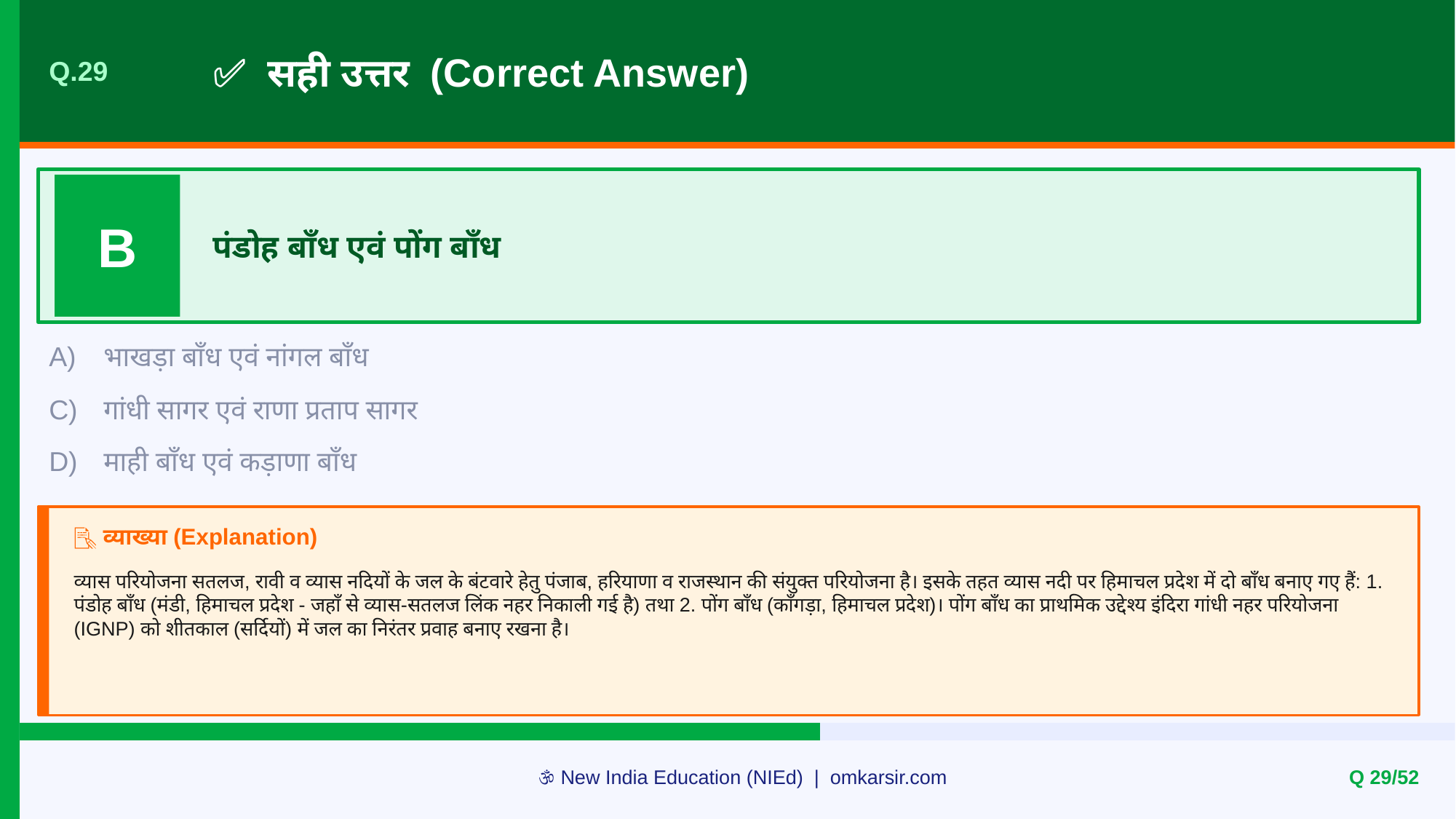

✅  सही उत्तर  (Correct Answer)
Q.29

B
पंडोह बाँध एवं पोंग बाँध
A)
भाखड़ा बाँध एवं नांगल बाँध
C)
गांधी सागर एवं राणा प्रताप सागर
D)
माही बाँध एवं कड़ाणा बाँध

📝 व्याख्या (Explanation)
व्यास परियोजना सतलज, रावी व व्यास नदियों के जल के बंटवारे हेतु पंजाब, हरियाणा व राजस्थान की संयुक्त परियोजना है। इसके तहत व्यास नदी पर हिमाचल प्रदेश में दो बाँध बनाए गए हैं: 1. पंडोह बाँध (मंडी, हिमाचल प्रदेश - जहाँ से व्यास-सतलज लिंक नहर निकाली गई है) तथा 2. पोंग बाँध (काँगड़ा, हिमाचल प्रदेश)। पोंग बाँध का प्राथमिक उद्देश्य इंदिरा गांधी नहर परियोजना (IGNP) को शीतकाल (सर्दियों) में जल का निरंतर प्रवाह बनाए रखना है।

🕉️ New India Education (NIEd)  |  omkarsir.com
Q 29/52